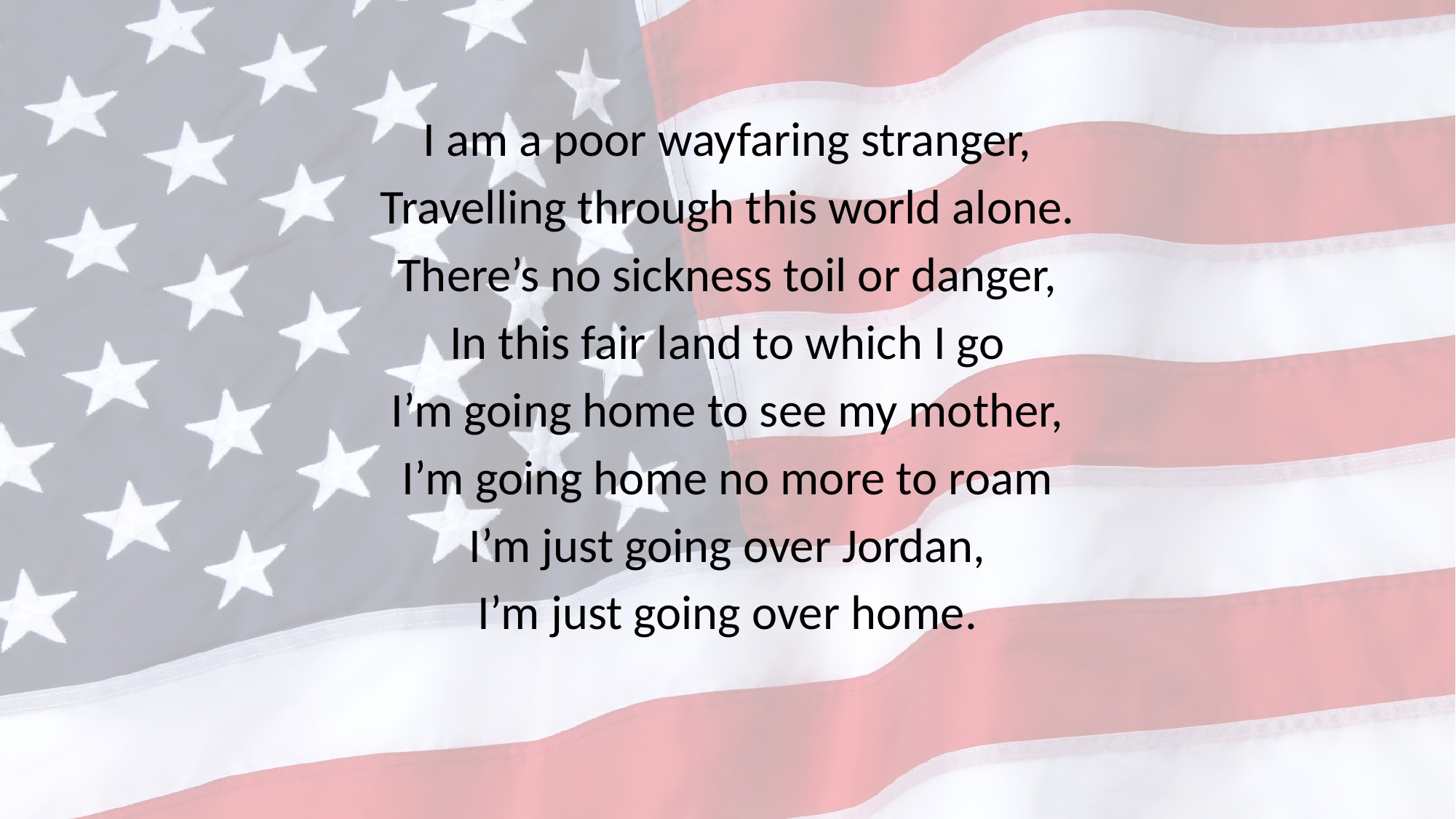

I am a poor wayfaring stranger,
Travelling through this world alone.
There’s no sickness toil or danger,
In this fair land to which I go
I’m going home to see my mother,
I’m going home no more to roam
I’m just going over Jordan,
I’m just going over home.